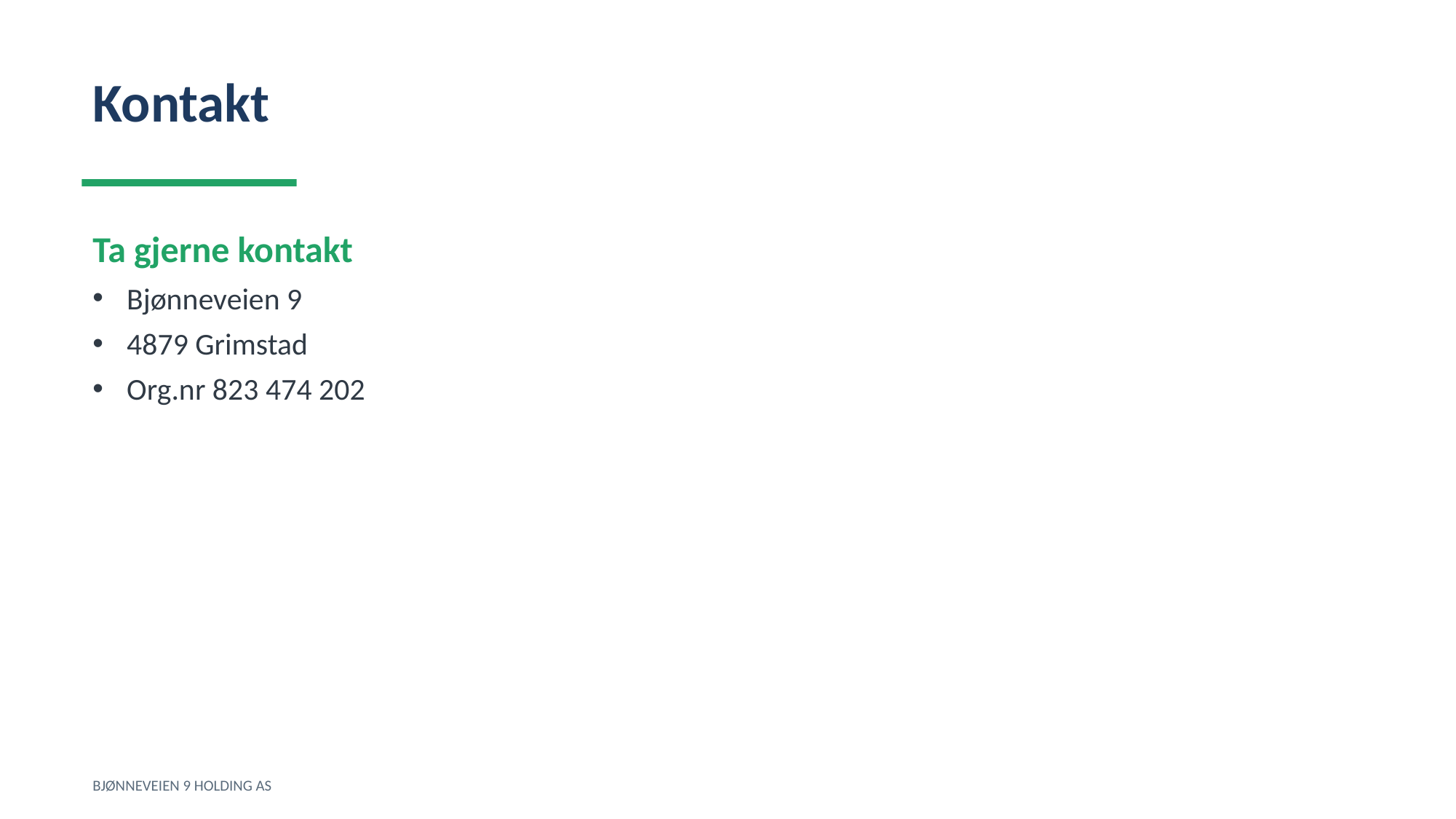

Kontakt

Ta gjerne kontakt
Bjønneveien 9
4879 Grimstad
Org.nr 823 474 202
BJØNNEVEIEN 9 HOLDING AS